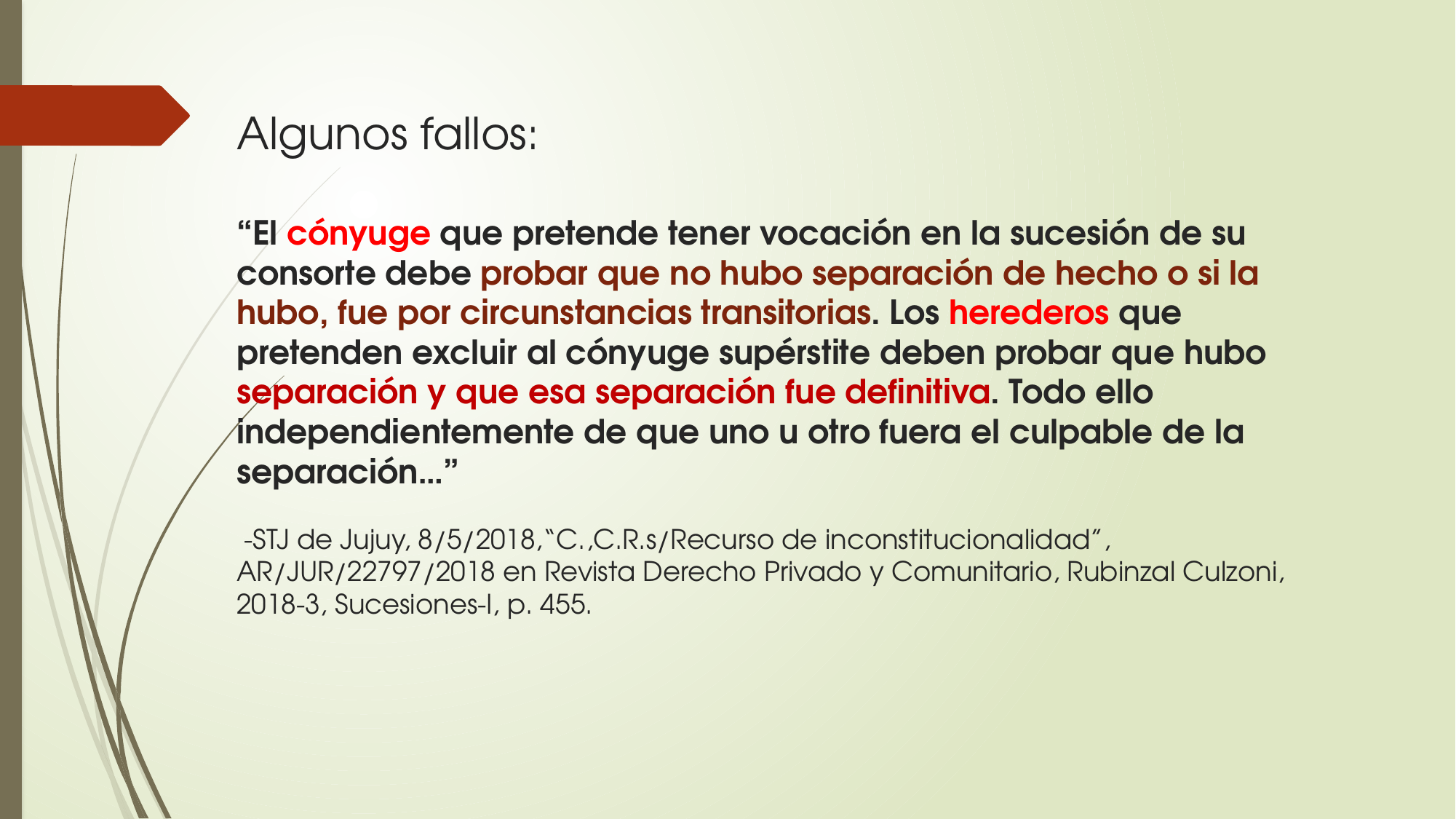

# Algunos fallos: “El cónyuge que pretende tener vocación en la sucesión de su consorte debe probar que no hubo separación de hecho o si la hubo, fue por circunstancias transitorias. Los herederos que pretenden excluir al cónyuge supérstite deben probar que hubo separación y que esa separación fue definitiva. Todo ello independientemente de que uno u otro fuera el culpable de la separación…” -STJ de Jujuy, 8/5/2018,“C.,C.R.s/Recurso de inconstitucionalidad”, AR/JUR/22797/2018 en Revista Derecho Privado y Comunitario, Rubinzal Culzoni, 2018-3, Sucesiones-I, p. 455.